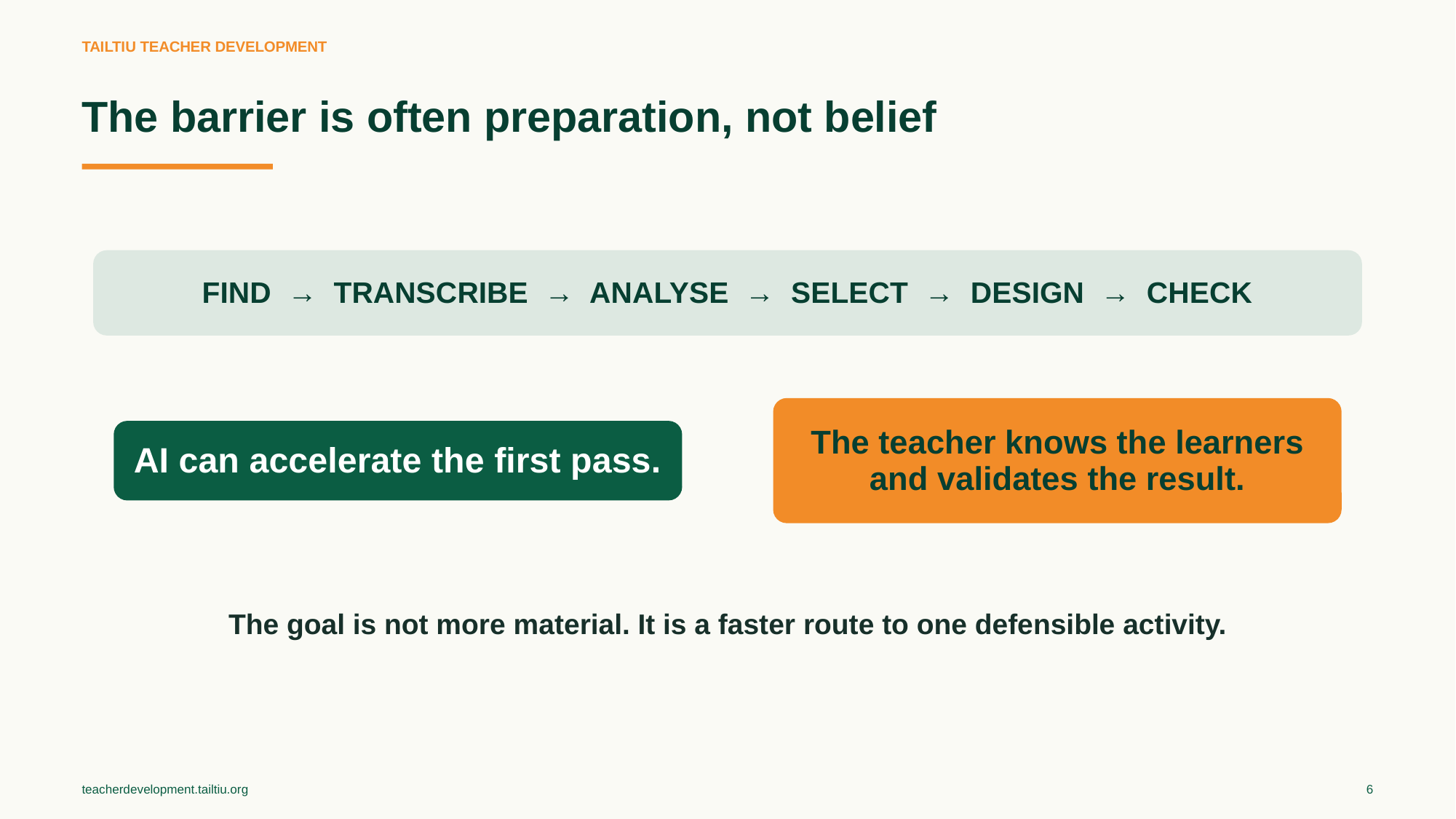

TAILTIU TEACHER DEVELOPMENT
The barrier is often preparation, not belief

FIND  →  TRANSCRIBE  →  ANALYSE  →  SELECT  →  DESIGN  →  CHECK
The teacher knows the learners and validates the result.
AI can accelerate the first pass.
The goal is not more material. It is a faster route to one defensible activity.
teacherdevelopment.tailtiu.org
6